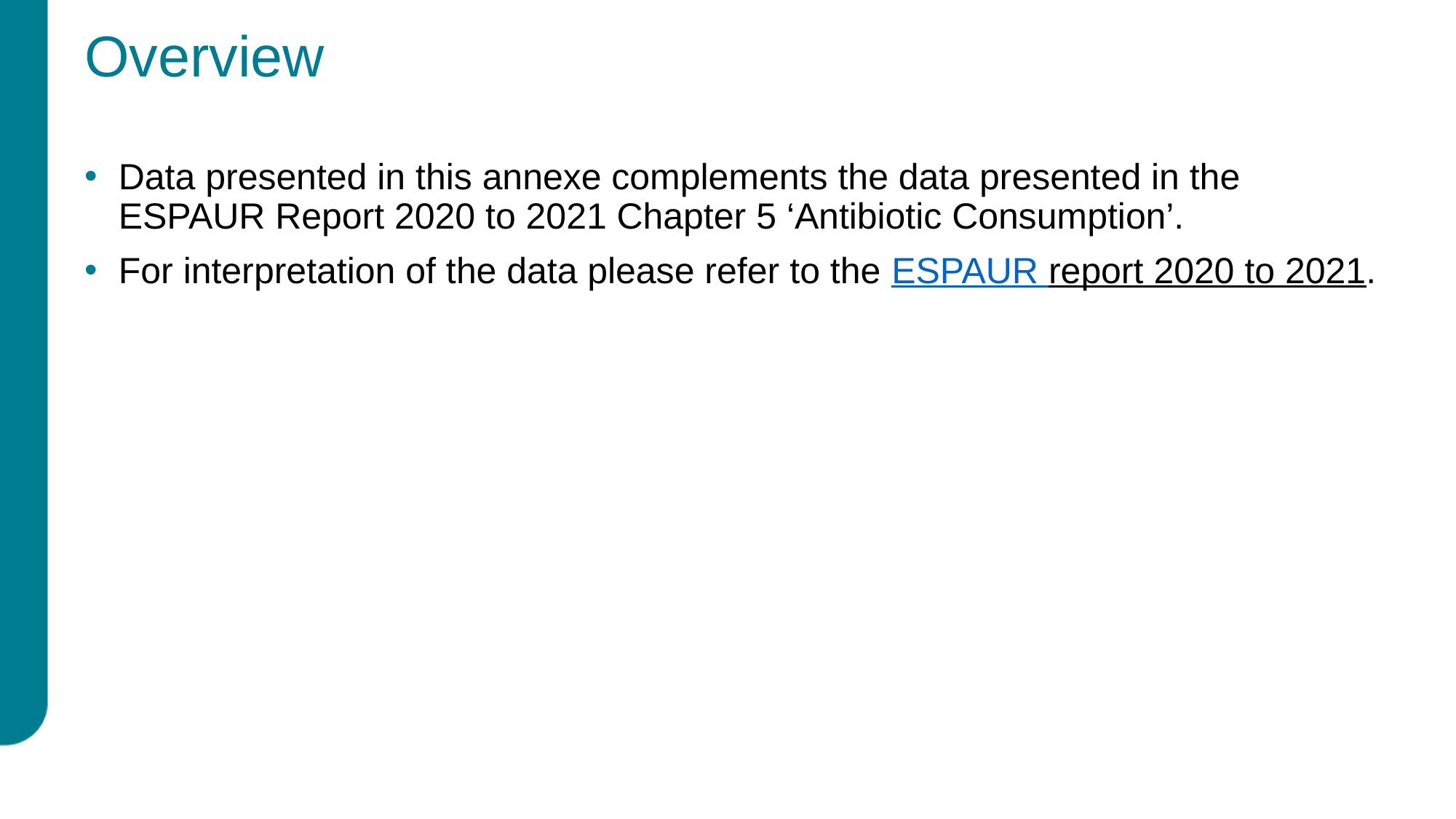

# Overview
Data presented in this annexe complements the data presented in the ESPAUR Report 2020 to 2021 Chapter 5 ‘Antibiotic Consumption’.
For interpretation of the data please refer to the ESPAUR report 2020 to 2021.